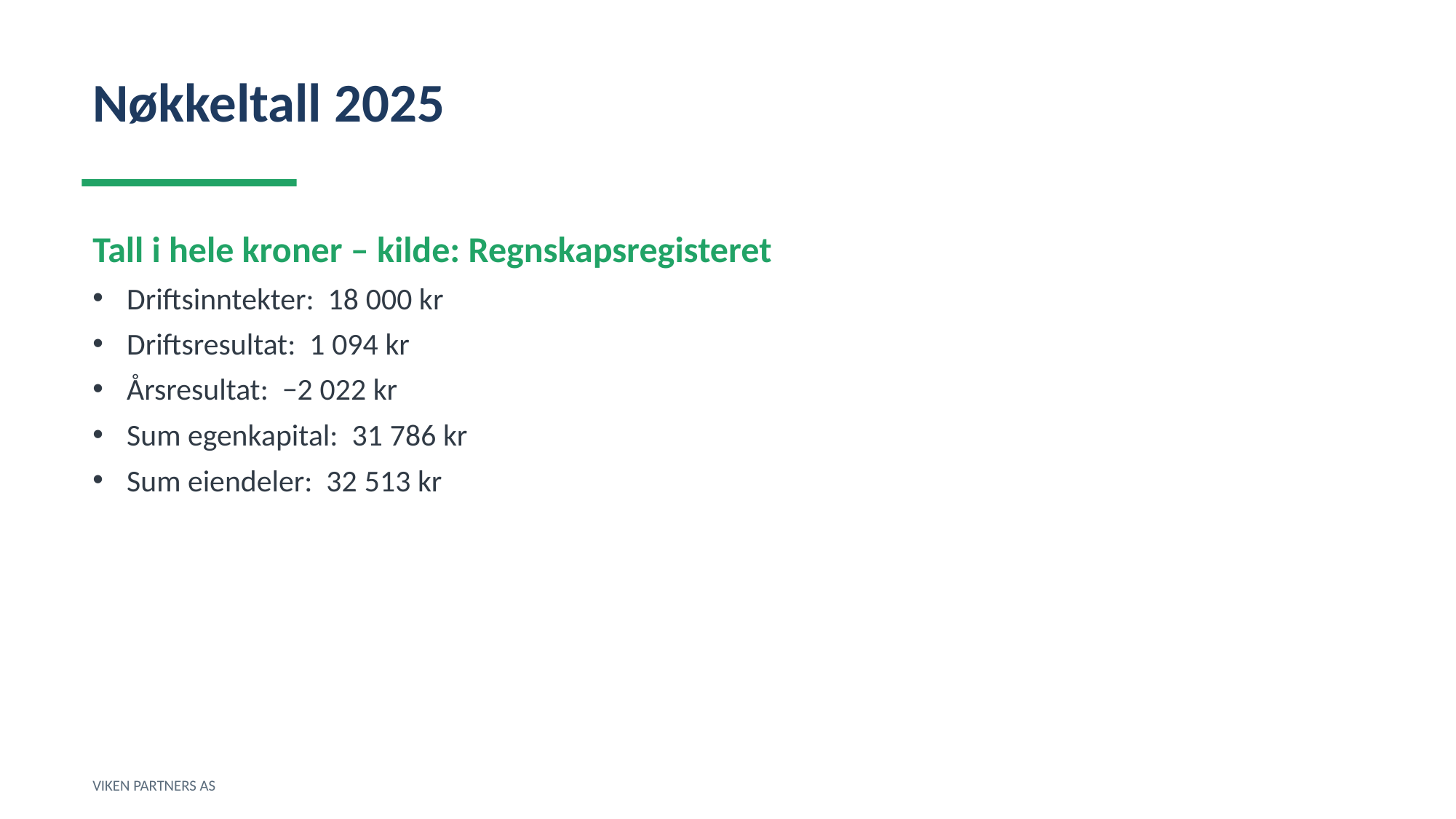

Nøkkeltall 2025

Tall i hele kroner – kilde: Regnskapsregisteret
Driftsinntekter:  18 000 kr
Driftsresultat:  1 094 kr
Årsresultat:  −2 022 kr
Sum egenkapital:  31 786 kr
Sum eiendeler:  32 513 kr
VIKEN PARTNERS AS